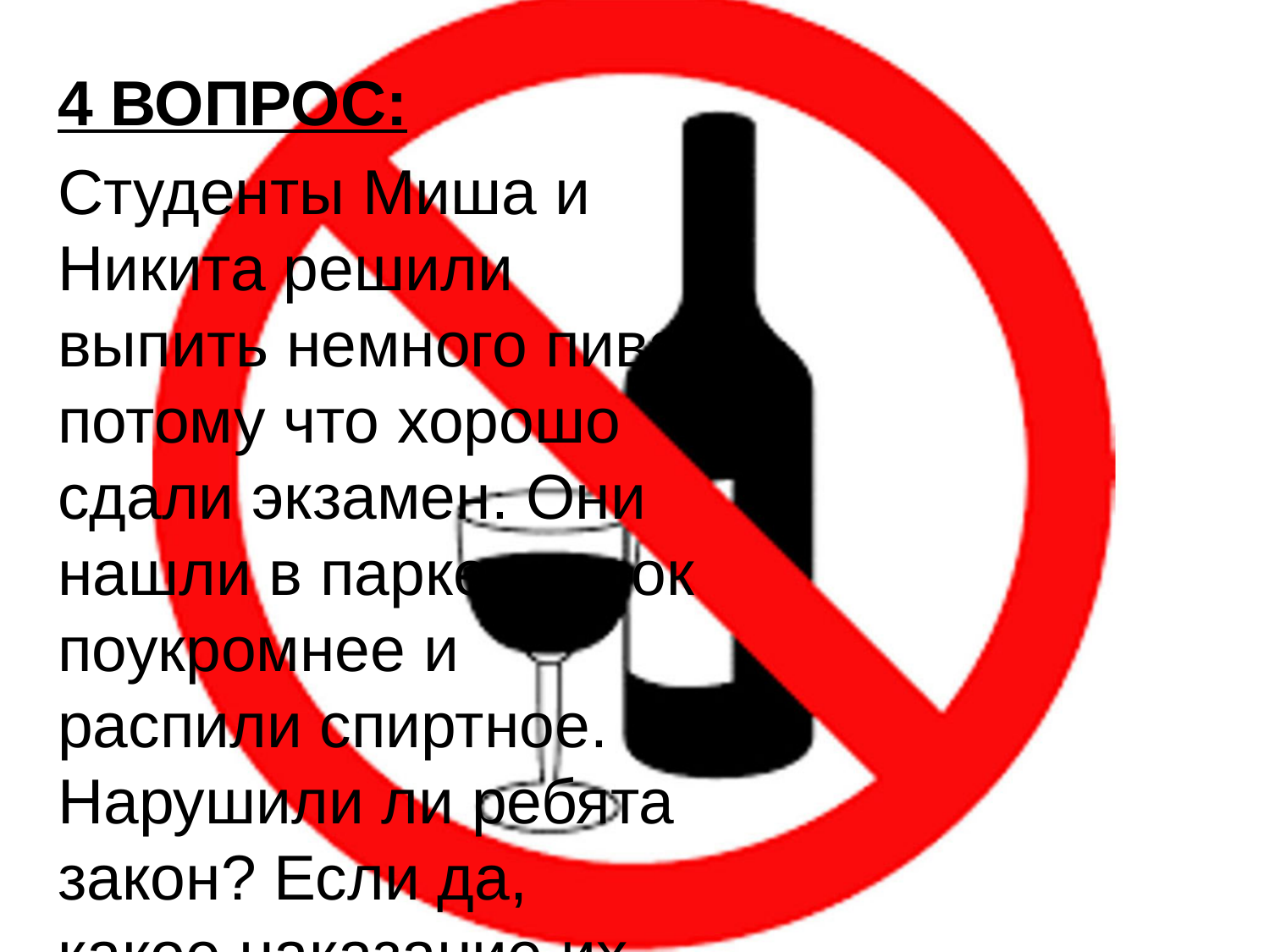

4 ВОПРОС:
Студенты Миша и Никита решили выпить немного пива, потому что хорошо сдали экзамен. Они нашли в парке уголок поукромнее и распили спиртное. Нарушили ли ребята закон? Если да, какое наказание их ждет?